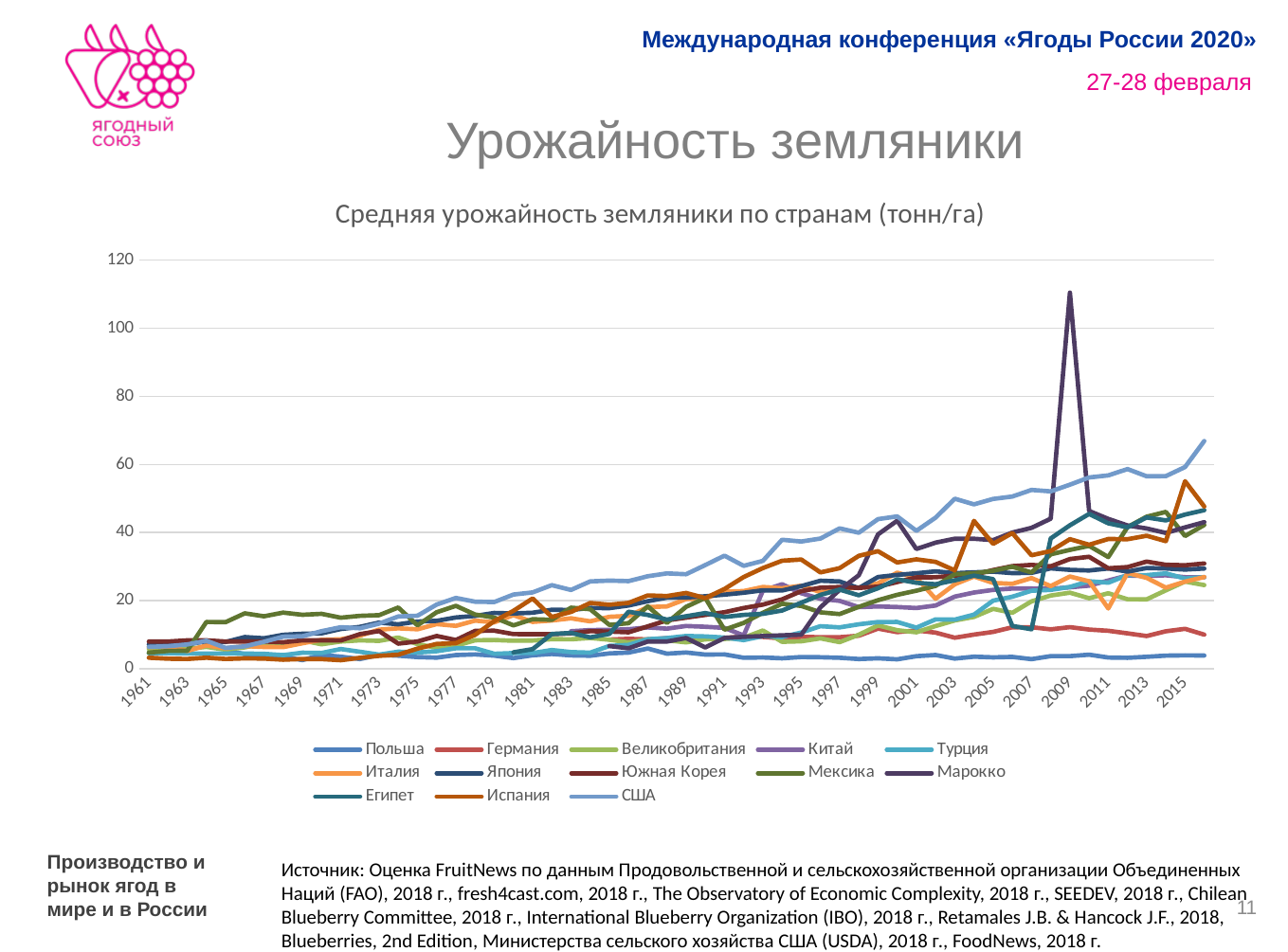

# Урожайность земляники

### Chart: Средняя урожайность земляники по странам (тонн/га)

| Category | Польша | Германия | Великобритания | Китай | Турция | Италия | Япония | Южная Корея | Мексика | Марокко | Египет | Испания | США |
|---|---|---|---|---|---|---|---|---|---|---|---|---|---|
| 1961 | None | None | 5.8423 | None | 4.5714 | 6.4059 | 7.1429 | 8.0 | 4.7192 | None | None | 3.2452 | 6.433 |
| 1962 | None | None | 5.9499 | None | 4.5714 | 6.4615 | 7.1429 | 8.0 | 5.2331 | None | None | 2.9555 | 6.6338 |
| 1963 | None | None | 5.8253 | None | 4.4828 | 5.2108 | 7.131 | 8.3333 | 5.276 | None | None | 2.87 | 7.1399 |
| 1964 | None | None | 6.4378 | None | 4.4828 | 6.8644 | 8.0968 | 8.3333 | 13.7457 | None | None | 3.252 | 8.2254 |
| 1965 | 5.3733 | None | 5.5966 | None | 4.4828 | 6.0019 | 7.8646 | 8.0 | 13.6832 | None | None | 2.8738 | 6.1139 |
| 1966 | 4.2959 | None | 6.2752 | None | 4.4667 | 6.6514 | 9.3077 | 8.0 | 16.2671 | None | None | 3.0435 | 6.575 |
| 1967 | 3.9892 | None | 7.3468 | None | 4.375 | 6.4041 | 8.9478 | 8.0 | 15.3963 | None | None | 2.9893 | 7.9278 |
| 1968 | 3.5505 | None | 7.1284 | None | 4.0 | 6.3526 | 9.9655 | 7.7778 | 16.4812 | None | None | 2.6491 | 9.4192 |
| 1969 | 2.5358 | None | 8.3003 | None | 4.7087 | 7.4765 | 10.272 | 8.3333 | 15.8446 | None | None | 2.87 | 9.5431 |
| 1970 | 4.0497 | None | 7.1854 | None | 4.619 | 8.4768 | 10.3906 | 8.3333 | 16.1217 | None | None | 2.8378 | 11.0285 |
| 1971 | 3.5392 | None | 7.9994 | None | 5.7874 | 8.6415 | 11.6641 | 8.3105 | 14.9848 | None | None | 2.5122 | 12.1958 |
| 1972 | 2.8438 | None | 8.3315 | None | 4.9797 | 9.716 | 12.2971 | 10.1793 | 15.5391 | None | None | 3.2143 | 11.8822 |
| 1973 | 4.0649 | None | 8.1909 | None | 4.1545 | 11.4725 | 13.5588 | 11.0652 | 15.7228 | None | None | 3.7826 | 13.2516 |
| 1974 | 3.8365 | None | 9.1642 | None | 5.0 | 11.8731 | 13.0465 | 7.361 | 17.9871 | None | None | 4.1364 | 15.3479 |
| 1975 | 3.4327 | None | 7.232 | None | 4.7647 | 11.5947 | 13.8571 | 8.0164 | 12.7636 | None | None | 5.913 | 15.5727 |
| 1976 | 3.2548 | None | 6.15 | None | 5.1429 | 13.1192 | 14.0769 | 9.6252 | 16.6024 | None | None | 7.2791 | 18.8454 |
| 1977 | 4.0184 | None | 6.736 | None | 6.0 | 12.5853 | 15.0513 | 8.4366 | 18.4763 | None | None | 7.5111 | 20.7804 |
| 1978 | 4.2065 | None | 8.3538 | None | 6.0 | 14.1345 | 15.5126 | 11.1111 | 15.9338 | None | None | 9.9412 | 19.6824 |
| 1979 | 3.8539 | None | 8.4308 | None | 4.4 | 13.6224 | 16.3917 | 11.1722 | 15.0218 | None | None | 13.982 | 19.5931 |
| 1980 | 3.1216 | None | 8.2154 | None | 4.6 | 15.7442 | 16.2437 | 10.1829 | 12.7375 | None | 4.8286 | 17.0172 | 21.7947 |
| 1981 | 3.9485 | None | 8.288 | None | 4.6 | 13.7653 | 16.453 | 10.1506 | 14.547 | None | 5.75 | 20.6383 | 22.422 |
| 1982 | 4.3486 | None | 8.6769 | None | 5.5 | 14.1685 | 17.3304 | 10.1596 | 14.369 | None | 10.1952 | 15.1967 | 24.5536 |
| 1983 | 3.9231 | None | 8.6567 | 11.0097 | 4.8889 | 14.8156 | 17.2544 | 10.3807 | 17.9284 | None | 10.525 | 16.6833 | 23.1326 |
| 1984 | 3.8197 | None | 9.0308 | 11.3558 | 4.717 | 13.9297 | 17.8468 | 11.0353 | 17.4832 | None | 9.2043 | 19.3151 | 25.6542 |
| 1985 | 4.5016 | 8.574 | 8.5174 | 11.4037 | 6.7 | 15.259 | 17.7909 | 10.9088 | 12.8755 | 6.6667 | 10.2448 | 18.7931 | 25.888 |
| 1986 | 4.7405 | 8.7806 | 7.7466 | 11.6134 | 7.0 | 15.5179 | 18.5648 | 10.7094 | 13.384 | 6.0 | 16.7417 | 19.3367 | 25.7284 |
| 1987 | 5.9367 | 8.6192 | 8.6122 | 12.131 | 8.658 | 18.0936 | 19.8302 | 12.4419 | 18.3282 | 8.0 | 15.8024 | 21.5234 | 27.1597 |
| 1988 | 4.4283 | 8.9773 | 8.349 | 11.7646 | 9.0129 | 18.3131 | 20.8952 | 14.2075 | 13.4797 | 8.0 | 14.4238 | 21.3491 | 28.0 |
| 1989 | 4.7762 | 9.0584 | 7.7519 | 12.5529 | 9.6154 | 20.4611 | 20.9223 | 15.0114 | 18.1796 | 9.0323 | 15.422 | 22.2522 | 27.7599 |
| 1990 | 4.1654 | 8.907 | 8.6321 | 12.3316 | 9.4796 | 20.6432 | 21.2843 | 15.8142 | 20.7879 | 6.25 | 16.3451 | 20.7413 | 30.4409 |
| 1991 | 4.2102 | 9.0576 | 8.7405 | 11.9924 | 9.1628 | 22.6207 | 21.7653 | 16.6063 | 11.4749 | 9.0476 | 15.1991 | 23.4161 | 33.2047 |
| 1992 | 3.2312 | 9.4103 | 9.103 | 9.7732 | 8.4246 | 22.817 | 22.3102 | 17.8378 | 13.4579 | 9.375 | 15.8093 | 26.9383 | 30.2244 |
| 1993 | 3.3074 | 9.3429 | 11.2285 | 22.9155 | 9.5694 | 24.0115 | 23.0444 | 18.8255 | 16.4307 | 9.6 | 16.129 | 29.5601 | 31.6749 |
| 1994 | 3.0647 | 8.9058 | 7.9048 | 24.8167 | 9.299 | 23.6466 | 22.9733 | 20.3721 | 19.089 | 9.816 | 17.0886 | 31.7079 | 37.871 |
| 1995 | 3.4488 | 9.3578 | 8.0577 | 22.1711 | 10.6294 | 24.3874 | 24.2651 | 22.7925 | 18.4416 | 10.0 | 19.3939 | 32.0787 | 37.369 |
| 1996 | 3.3818 | 9.2517 | 8.9333 | 20.5363 | 12.4854 | 22.5117 | 25.8509 | 23.812 | 16.5644 | 18.0477 | 21.6974 | 28.2963 | 38.2279 |
| 1997 | 3.2351 | 9.2492 | 7.8095 | 19.9353 | 12.1547 | 23.3329 | 25.641 | 23.9884 | 16.0624 | 23.1415 | 23.2362 | 29.5258 | 41.2212 |
| 1998 | 2.8483 | 9.6997 | 9.9714 | 18.0979 | 13.0435 | 23.8574 | 23.6732 | 23.7328 | 18.1687 | 27.4588 | 21.5757 | 33.1505 | 39.9436 |
| 1999 | 3.0569 | 11.784 | 12.7273 | 18.284 | 13.7234 | 25.088 | 26.9363 | 24.1 | 20.1339 | 39.4576 | 23.6389 | 34.5183 | 43.9261 |
| 2000 | 2.7646 | 10.7589 | 11.303 | 18.1284 | 13.7348 | 28.2176 | 27.557 | 25.4585 | 21.7023 | 43.4783 | 26.2596 | 31.1954 | 44.7455 |
| 2001 | 3.6822 | 11.2435 | 10.7018 | 17.833 | 12.0619 | 26.7001 | 28.0376 | 26.8225 | 22.9317 | 35.1563 | 25.2359 | 32.1308 | 40.4934 |
| 2002 | 4.0325 | 10.6039 | 12.5455 | 18.5678 | 14.5 | 20.5615 | 28.6005 | 26.86 | 24.3154 | 37.037 | 24.8107 | 31.3838 | 44.3776 |
| 2003 | 2.9851 | 9.1053 | 14.1867 | 21.1837 | 14.4231 | 24.8055 | 28.0636 | 27.3793 | 27.7542 | 38.1857 | 25.9671 | 28.8941 | 49.9283 |
| 2004 | 3.5371 | 10.0281 | 15.2174 | 22.3762 | 15.8974 | 27.0746 | 28.3143 | 27.63 | 28.0161 | 38.1655 | 27.3504 | 43.4192 | 48.2747 |
| 2005 | 3.3426 | 10.8094 | 17.5897 | 23.1491 | 20.0 | 25.1921 | 28.5174 | 28.9848 | 28.7479 | 37.7707 | 26.3158 | 36.6773 | 49.8576 |
| 2006 | 3.4775 | 12.1873 | 16.4222 | 23.5496 | 21.1444 | 24.9417 | 28.0854 | 30.1346 | 29.9614 | 40.0 | 12.582 | 39.8367 | 50.5721 |
| 2007 | 2.8151 | 12.1923 | 19.7809 | 23.555 | 22.9042 | 26.6133 | 28.1471 | 30.4917 | 28.2777 | 41.3793 | 11.582 | 33.3175 | 52.5271 |
| 2008 | 3.6986 | 11.5757 | 21.5003 | 23.4853 | 23.1473 | 24.2757 | 29.4745 | 30.0744 | 33.5954 | 44.0678 | 38.2748 | 34.5759 | 52.103 |
| 2009 | 3.706 | 12.2178 | 22.3329 | 23.9152 | 24.0326 | 27.0792 | 29.0409 | 32.222 | 34.8968 | 110.4605 | 42.1267 | 38.0505 | 54.0698 |
| 2010 | 4.1326 | 11.5004 | 20.7126 | 24.3957 | 25.682 | 25.6886 | 28.8618 | 32.8845 | 36.0804 | 46.3262 | 45.4589 | 36.4034 | 56.1968 |
| 2011 | 3.2888 | 11.1509 | 22.1625 | 25.913 | 25.2708 | 17.6923 | 29.4518 | 29.4909 | 32.8031 | 44.0048 | 42.6944 | 38.0989 | 56.8041 |
| 2012 | 3.2075 | 10.3858 | 20.4051 | 27.3828 | 27.5021 | 28.1353 | 28.5315 | 29.8586 | 41.6004 | 42.0732 | 41.539 | 38.0436 | 58.6593 |
| 2013 | 3.5014 | 9.609 | 20.3838 | 27.2119 | 27.4927 | 26.6784 | 29.5714 | 31.4663 | 44.6638 | 41.1892 | 44.4348 | 39.0625 | 56.5344 |
| 2014 | 3.8447 | 10.9947 | 23.0234 | 27.4351 | 28.0168 | 23.8029 | 29.4434 | 30.5311 | 46.0544 | 39.8804 | 43.5506 | 37.4673 | 56.5836 |
| 2015 | 3.9297 | 11.7249 | 25.6027 | 26.8748 | 26.4853 | 25.581 | 29.1193 | 30.3784 | 38.9762 | 41.5001 | 45.2823 | 55.083 | 59.237 |
| 2016 | 3.8927 | 10.0162 | 24.5643 | 26.8688 | 26.9036 | 26.9263 | 29.4323 | 30.906 | 42.219 | 43.05 | 46.5656 | 47.6475 | 66.8755 |
Производство и рынок ягод в мире и в России
Источник: Оценка FruitNews по данным Продовольственной и сельскохозяйственной организации Объединенных Наций (FAO), 2018 г., fresh4cast.com, 2018 г., The Observatory of Economic Complexity, 2018 г., SEEDEV, 2018 г., Chilean Blueberry Committee, 2018 г., International Blueberry Organization (IBO), 2018 г., Retamales J.B. & Hancock J.F., 2018, Blueberries, 2nd Edition, Министерства сельского хозяйства США (USDA), 2018 г., FoodNews, 2018 г.

11